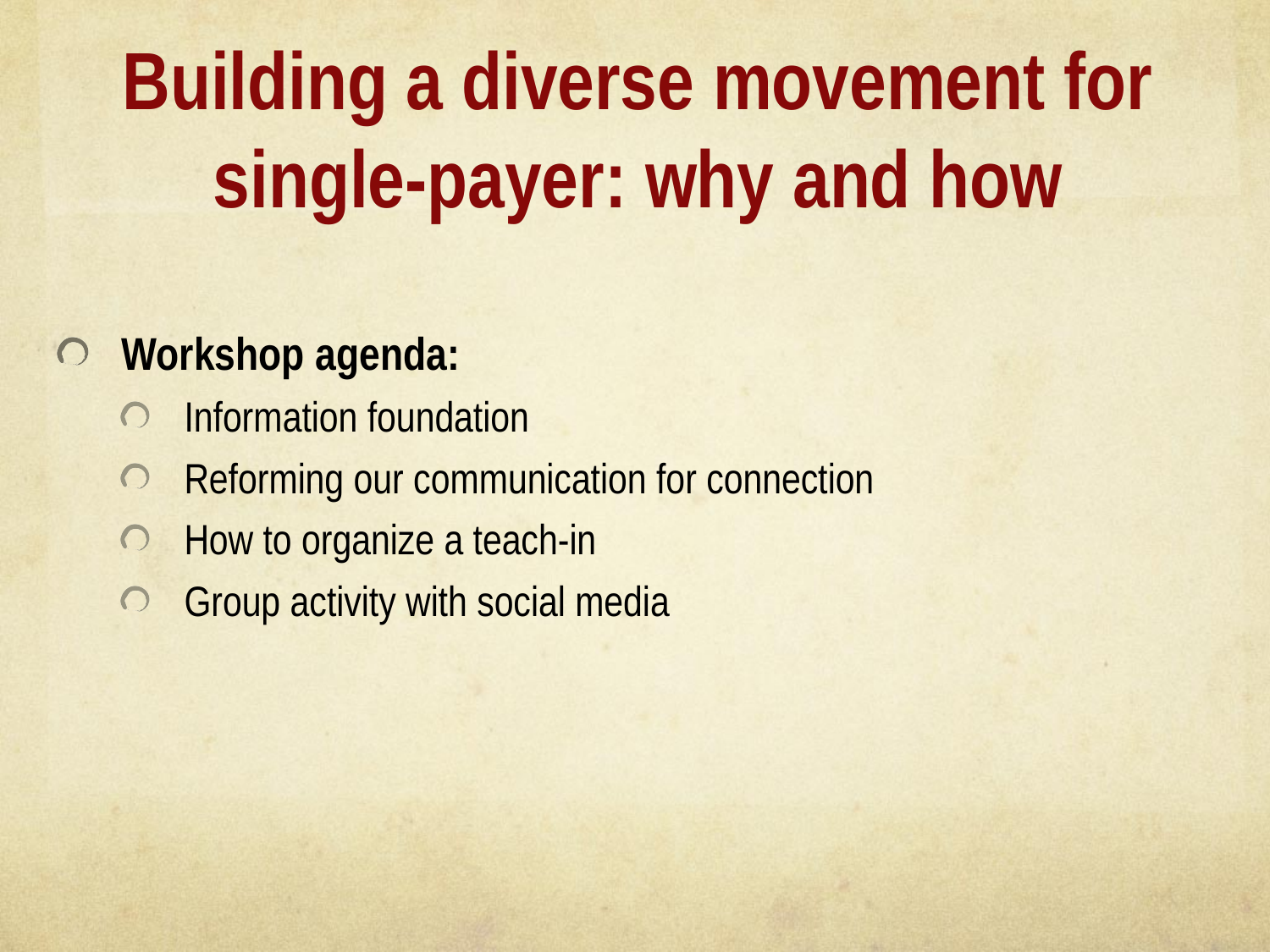

# Building a diverse movement for single-payer: why and how
Workshop agenda:
Information foundation
Reforming our communication for connection
How to organize a teach-in
Group activity with social media